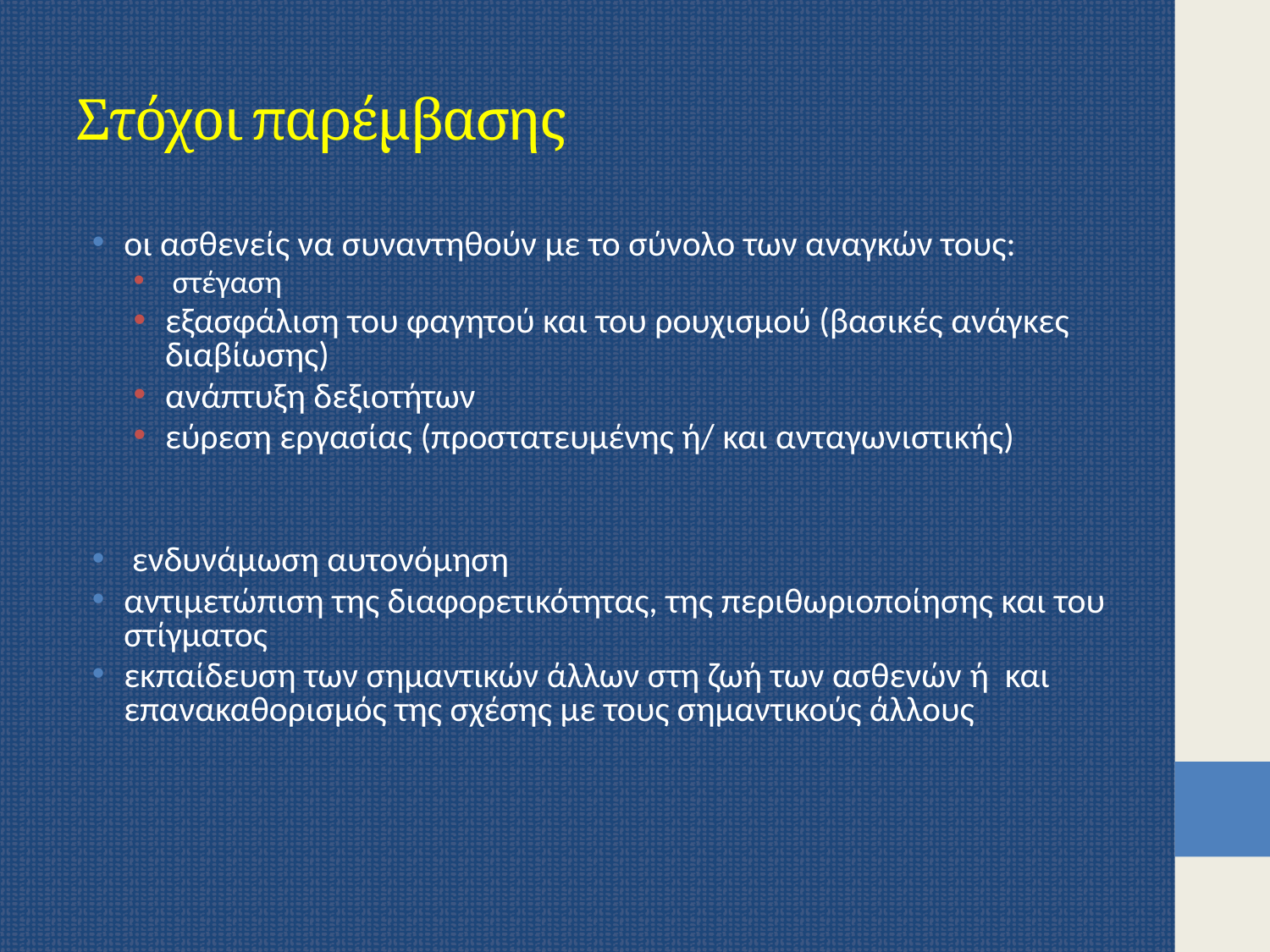

# Στόχοι παρέμβασης
οι ασθενείς να συναντηθούν με το σύνολο των αναγκών τους:
 στέγαση
εξασφάλιση του φαγητού και του ρουχισμού (βασικές ανάγκες διαβίωσης)
ανάπτυξη δεξιοτήτων
εύρεση εργασίας (προστατευμένης ή/ και ανταγωνιστικής)

 ενδυνάμωση αυτονόμηση
αντιμετώπιση της διαφορετικότητας, της περιθωριοποίησης και του στίγματος
εκπαίδευση των σημαντικών άλλων στη ζωή των ασθενών ή  και επανακαθορισμός της σχέσης με τους σημαντικούς άλλους